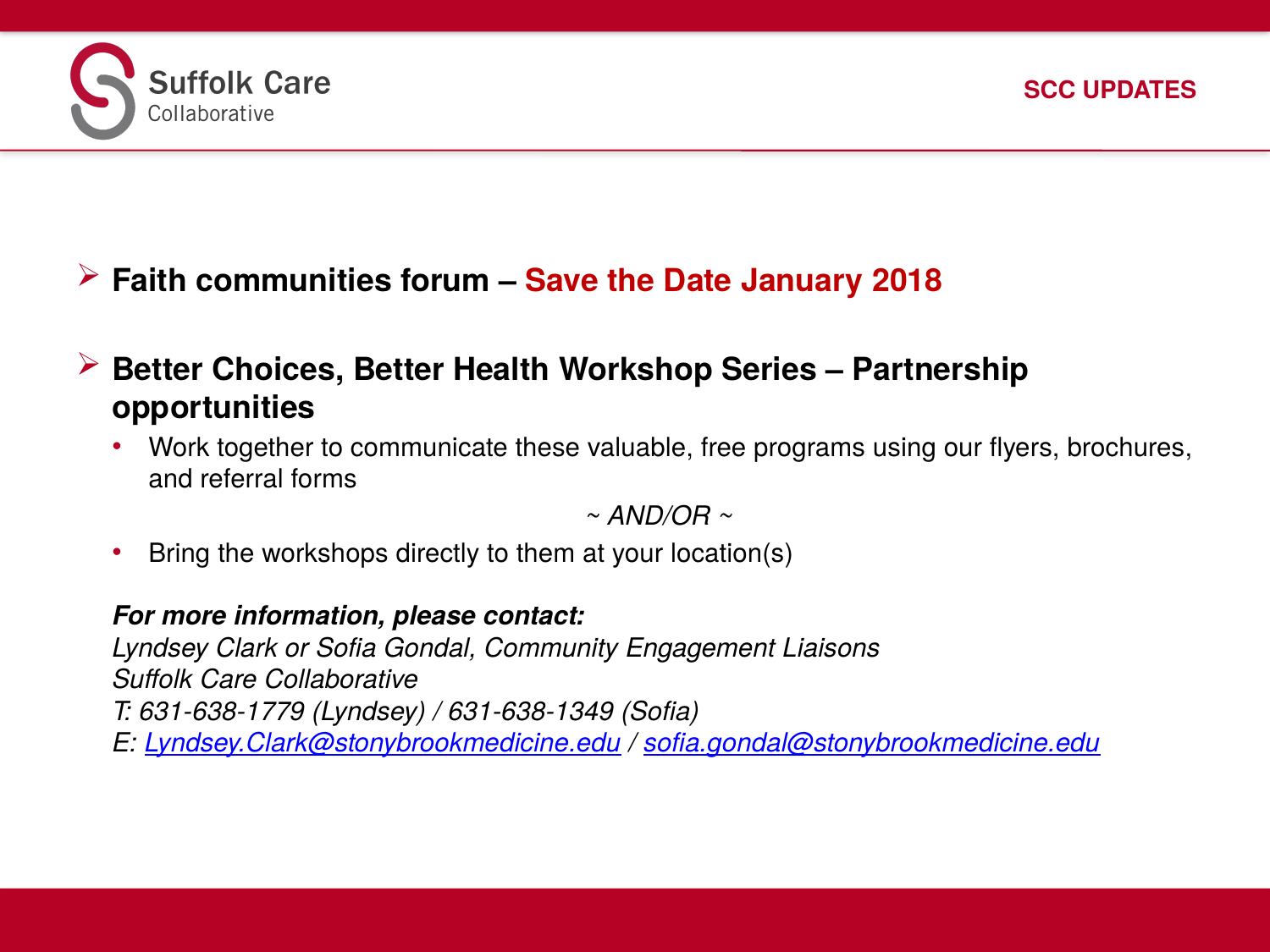

# SCC updates
Faith communities forum – Save the Date January 2018

Better Choices, Better Health Workshop Series – Partnership opportunities
Work together to communicate these valuable, free programs using our flyers, brochures, and referral forms
~ AND/OR ~
Bring the workshops directly to them at your location(s)

For more information, please contact:
Lyndsey Clark or Sofia Gondal, Community Engagement Liaisons
Suffolk Care Collaborative
T: 631-638-1779 (Lyndsey) / 631-638-1349 (Sofia)
E: Lyndsey.Clark@stonybrookmedicine.edu / sofia.gondal@stonybrookmedicine.edu